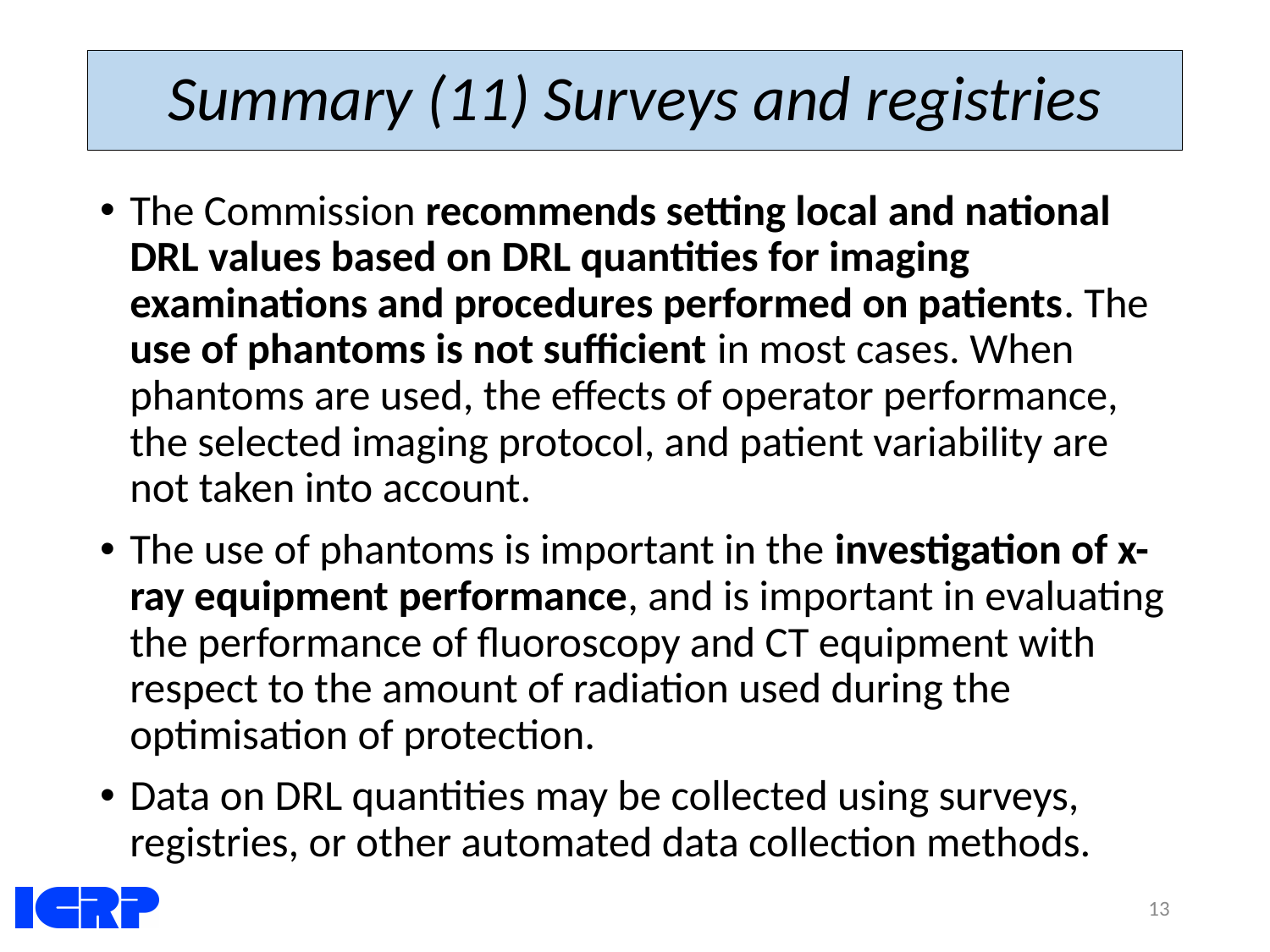

# Summary (11) Surveys and registries
The Commission recommends setting local and national DRL values based on DRL quantities for imaging examinations and procedures performed on patients. The use of phantoms is not sufficient in most cases. When phantoms are used, the effects of operator performance, the selected imaging protocol, and patient variability are not taken into account.
The use of phantoms is important in the investigation of x-ray equipment performance, and is important in evaluating the performance of fluoroscopy and CT equipment with respect to the amount of radiation used during the optimisation of protection.
Data on DRL quantities may be collected using surveys, registries, or other automated data collection methods.
13